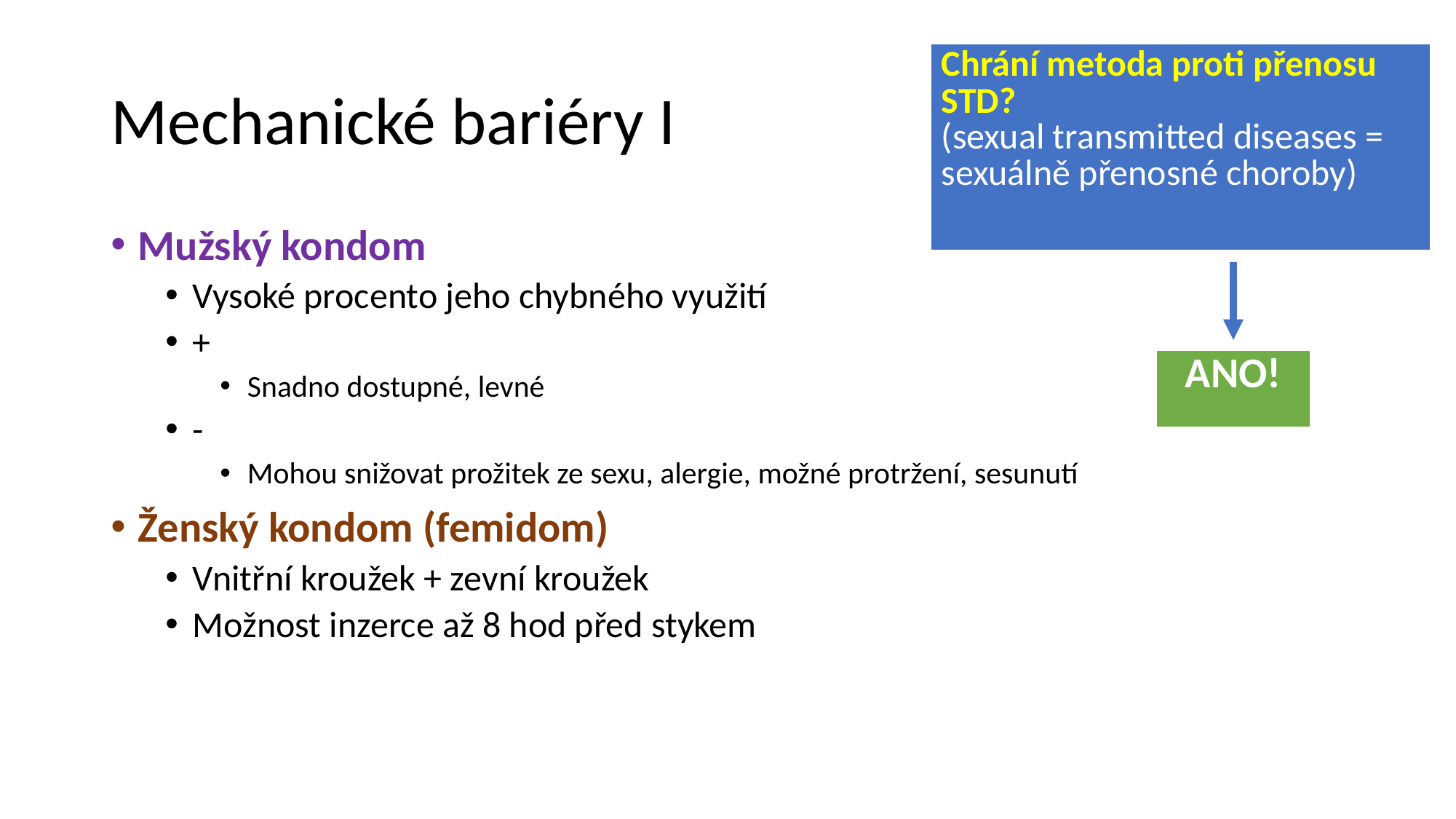

# Mechanické bariéry I
| Chrání metoda proti přenosu STD? (sexual transmitted diseases = sexuálně přenosné choroby) |
| --- |
Mužský kondom
Vysoké procento jeho chybného využití
+
Snadno dostupné, levné
-
Mohou snižovat prožitek ze sexu, alergie, možné protržení, sesunutí
Ženský kondom (femidom)
Vnitřní kroužek + zevní kroužek
Možnost inzerce až 8 hod před stykem

| ANO! |
| --- |